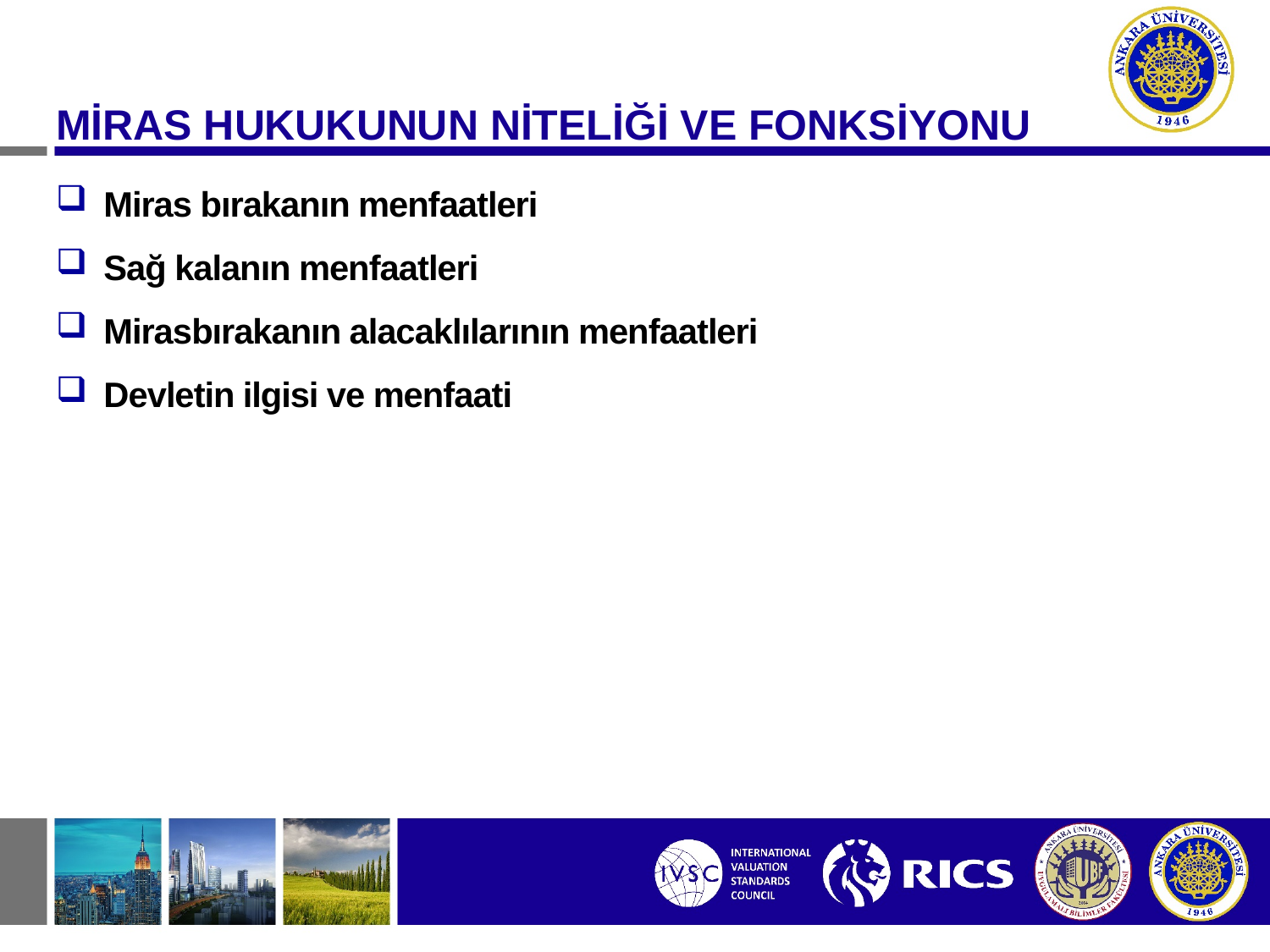

MİRAS HUKUKUNUN NİTELİĞİ VE FONKSİYONU
Miras bırakanın menfaatleri
Sağ kalanın menfaatleri
Mirasbırakanın alacaklılarının menfaatleri
Devletin ilgisi ve menfaati